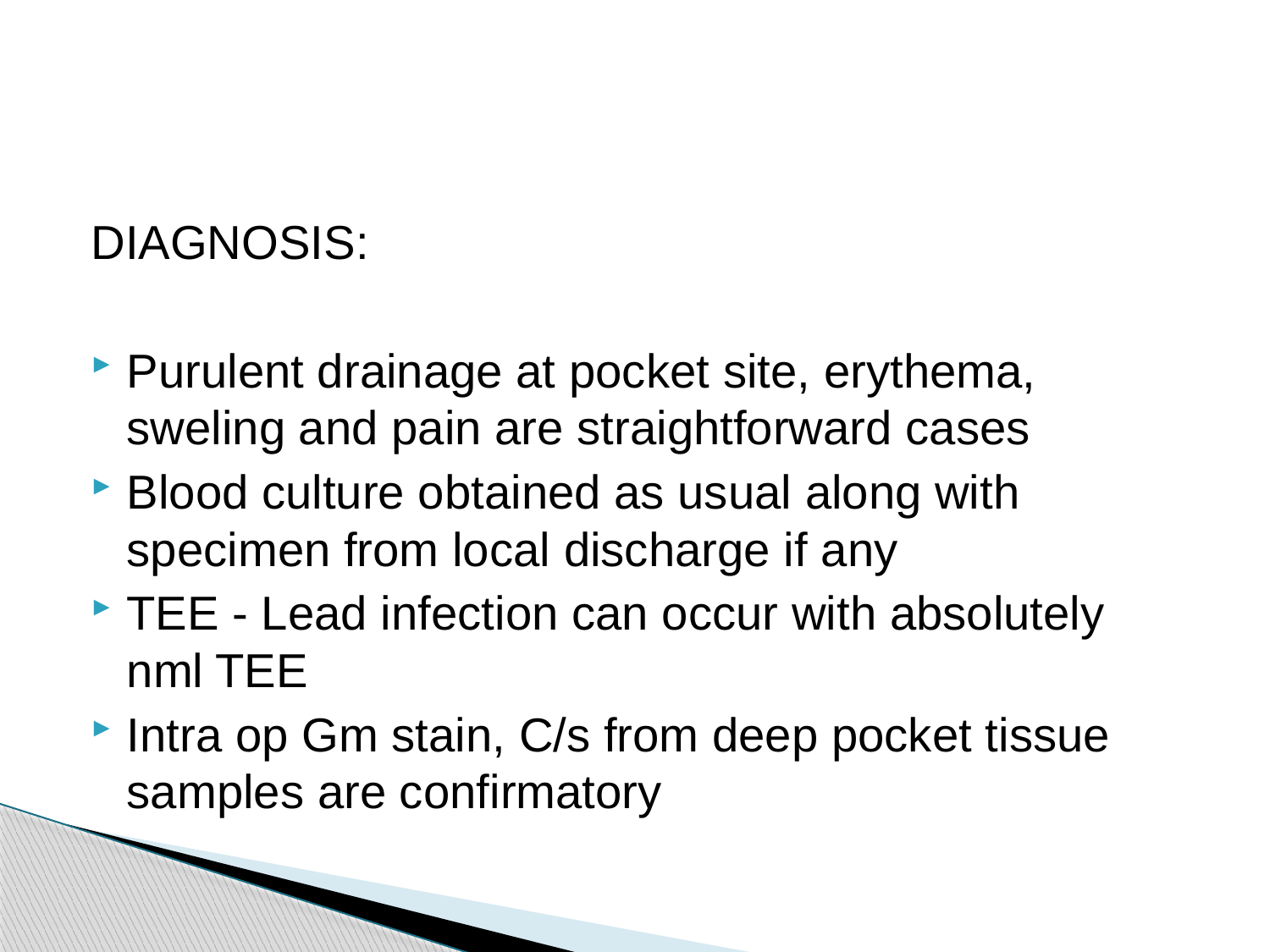

#
DIAGNOSIS:

Purulent drainage at pocket site, erythema, sweling and pain are straightforward cases
Blood culture obtained as usual along with specimen from local discharge if any
TEE - Lead infection can occur with absolutely nml TEE
Intra op Gm stain, C/s from deep pocket tissue samples are confirmatory